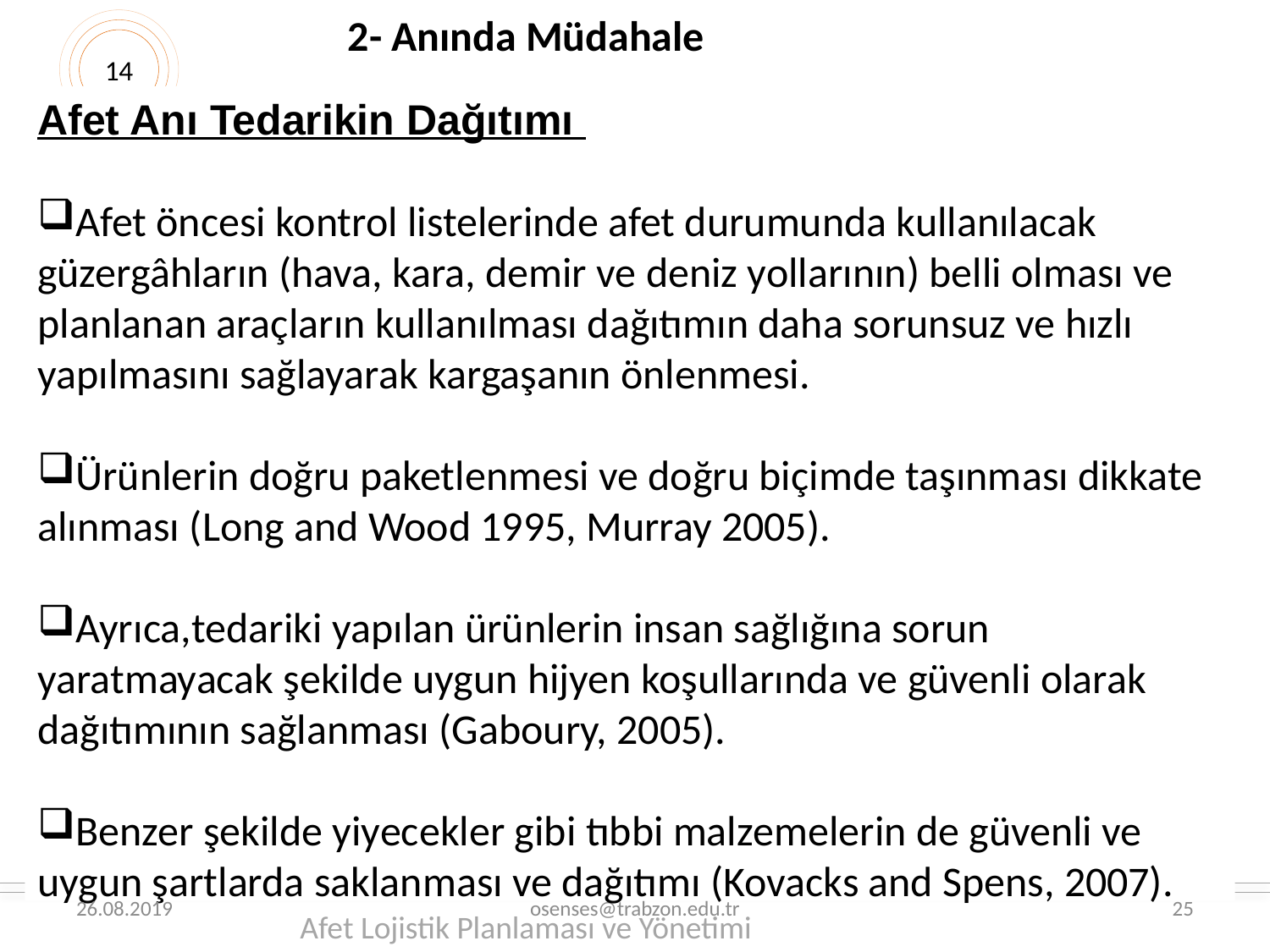

2- Anında Müdahale

14
Afet Anı Tedarikin Dağıtımı

Afet öncesi kontrol listelerinde afet durumunda kullanılacak güzergâhların (hava, kara, demir ve deniz yollarının) belli olması ve planlanan araçların kullanılması dağıtımın daha sorunsuz ve hızlı yapılmasını sağlayarak kargaşanın önlenmesi.

Ürünlerin doğru paketlenmesi ve doğru biçimde taşınması dikkate alınması (Long and Wood 1995, Murray 2005).

Ayrıca,tedariki yapılan ürünlerin insan sağlığına sorun yaratmayacak şekilde uygun hijyen koşullarında ve güvenli olarak dağıtımının sağlanması (Gaboury, 2005).

Benzer şekilde yiyecekler gibi tıbbi malzemelerin de güvenli ve uygun şartlarda saklanması ve dağıtımı (Kovacks and Spens, 2007).

26.08.2019
osenses@trabzon.edu.tr
25
Afet Lojistik Planlaması ve Yönetimi